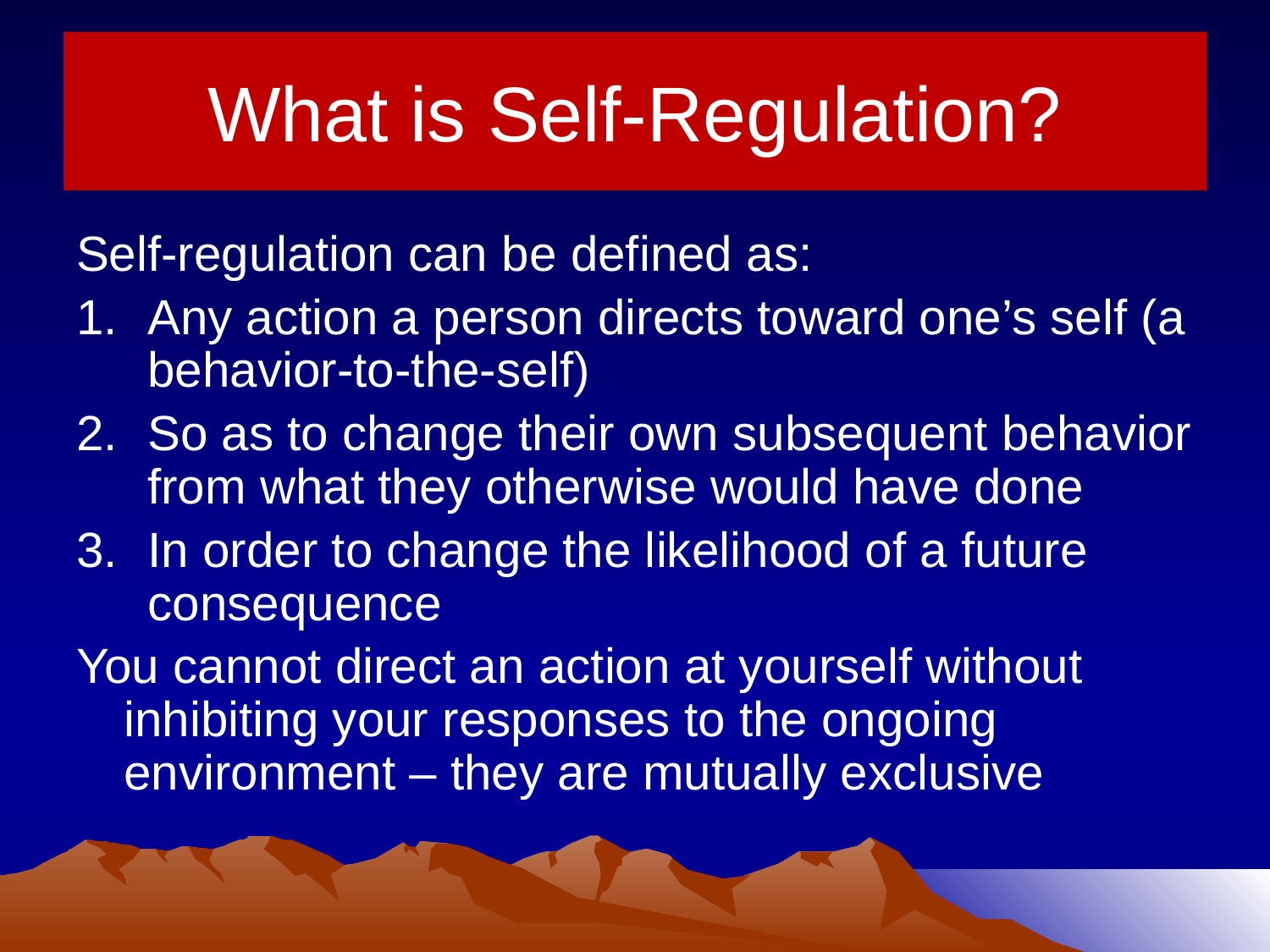

# What is Self-Regulation?
Self-regulation can be defined as:
Any action a person directs toward one’s self (a behavior-to-the-self)
So as to change their own subsequent behavior from what they otherwise would have done
In order to change the likelihood of a future consequence
You cannot direct an action at yourself without inhibiting your responses to the ongoing environment – they are mutually exclusive